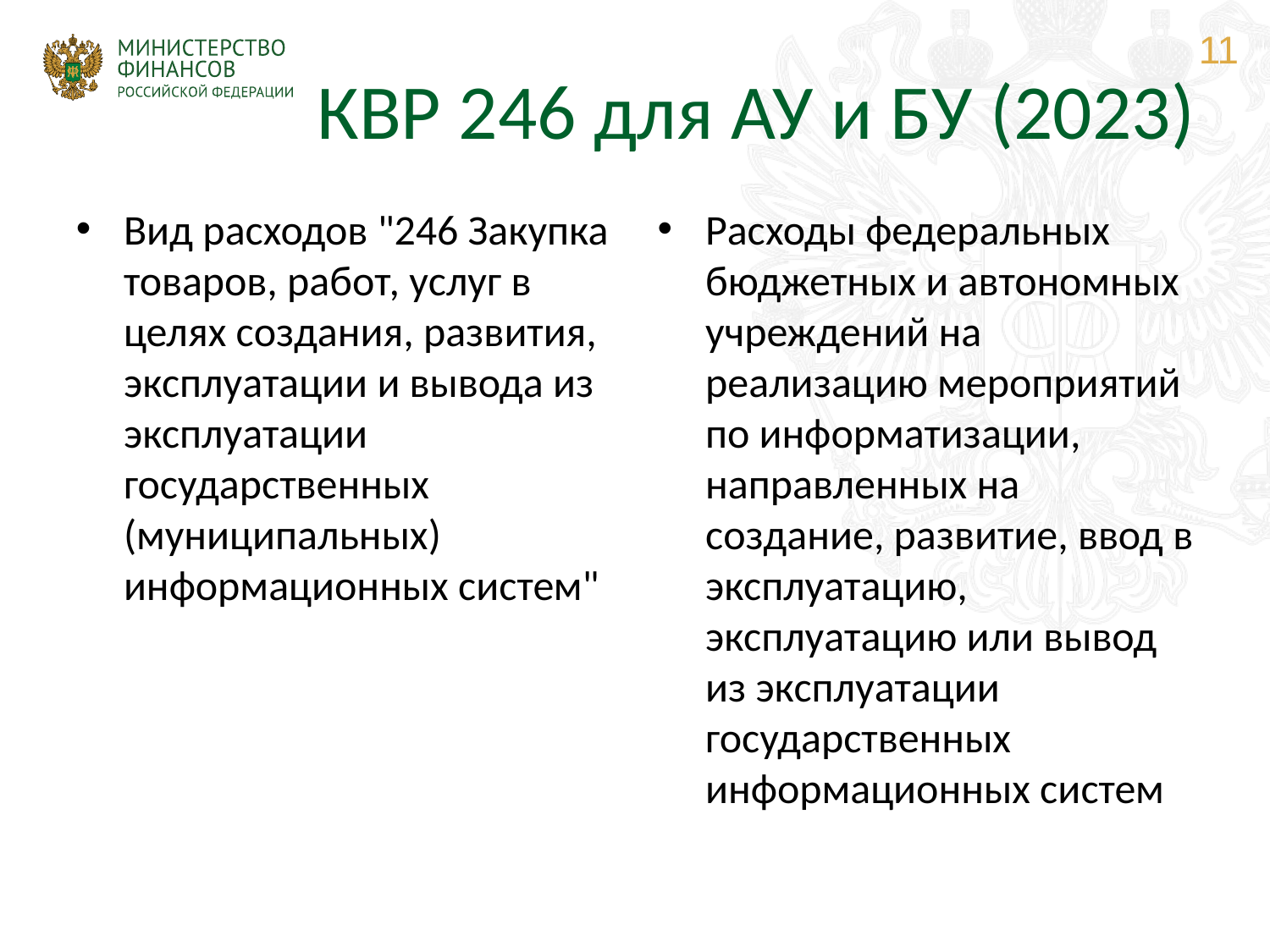

11
# КВР 246 для АУ и БУ (2023)
Вид расходов "246 Закупка товаров, работ, услуг в целях создания, развития, эксплуатации и вывода из эксплуатации государственных (муниципальных) информационных систем"
Расходы федеральных бюджетных и автономных учреждений на реализацию мероприятий по информатизации, направленных на создание, развитие, ввод в эксплуатацию, эксплуатацию или вывод из эксплуатации государственных информационных систем